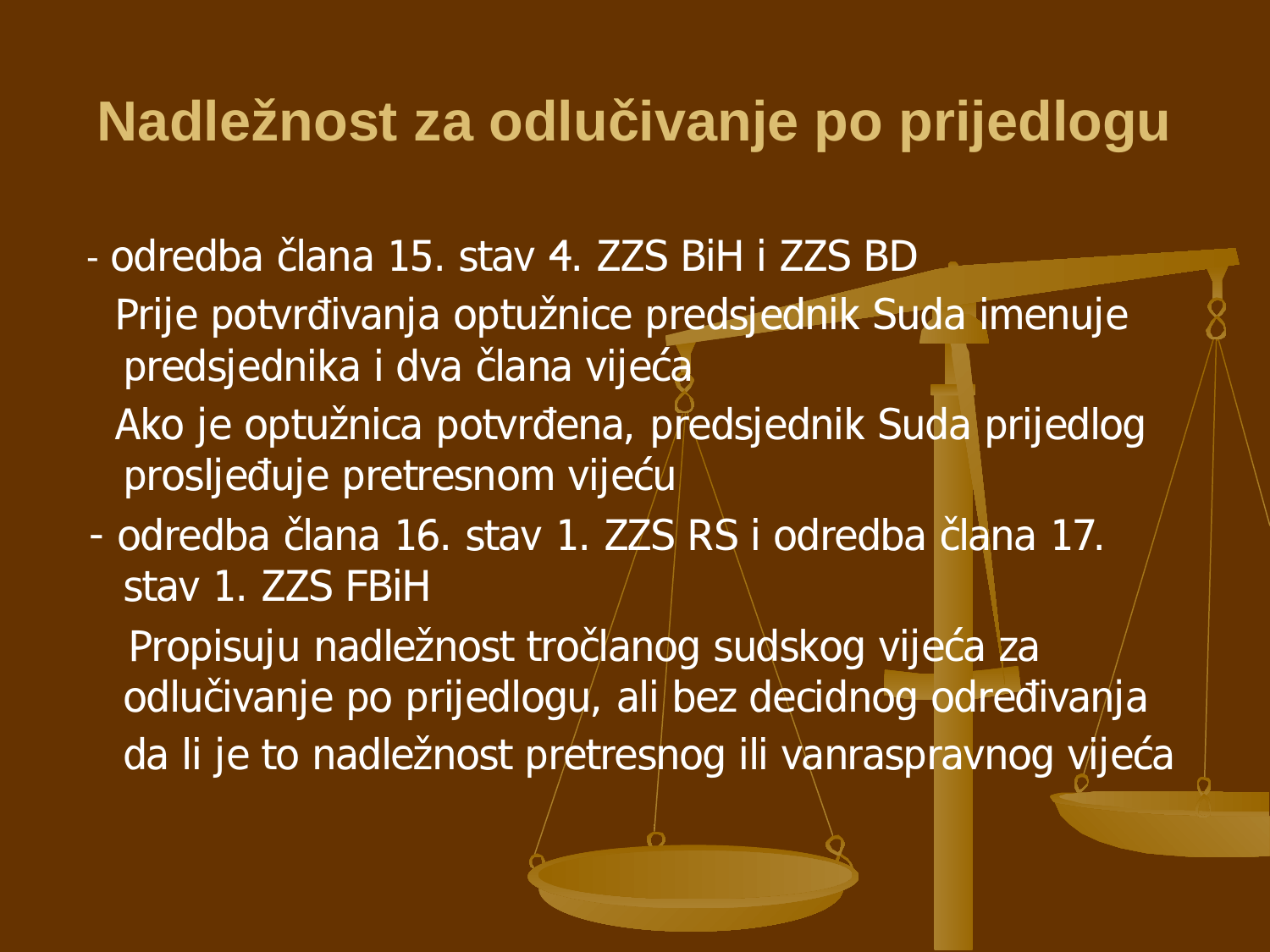

# Nadležnost za odlučivanje po prijedlogu
 - odredba člana 15. stav 4. ZZS BiH i ZZS BD
   Prije potvrđivanja optužnice predsjednik Suda imenuje predsjednika i dva člana vijeća
   Ako je optužnica potvrđena, predsjednik Suda prijedlog prosljeđuje pretresnom vijeću
 - odredba člana 16. stav 1. ZZS RS i odredba člana 17. stav 1. ZZS FBiH
    Propisuju nadležnost tročlanog sudskog vijeća za odlučivanje po prijedlogu, ali bez decidnog određivanja da li je to nadležnost pretresnog ili vanraspravnog vijeća